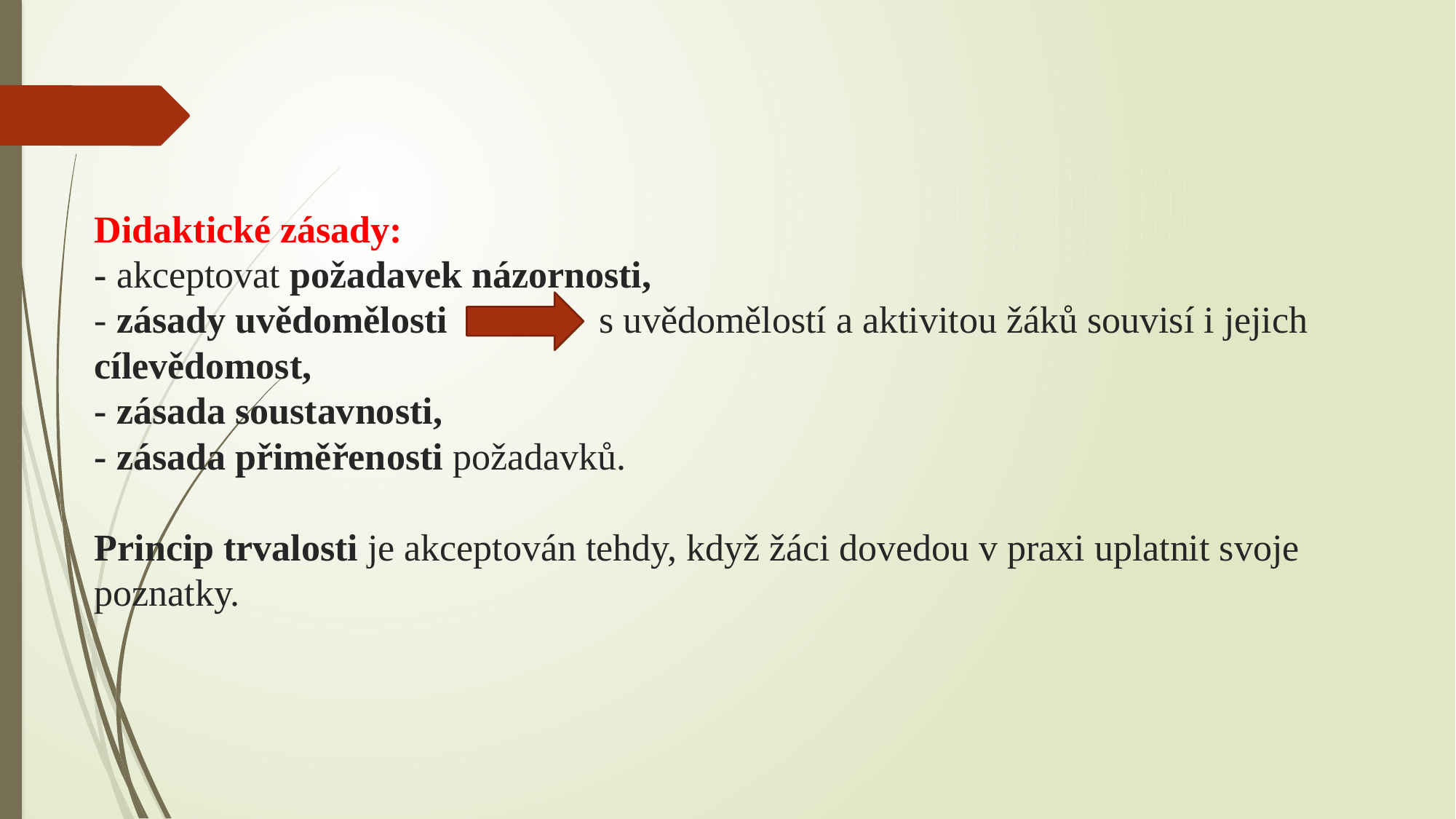

Didaktické zásady:
- akceptovat požadavek názornosti,
- zásady uvědomělosti                s uvědomělostí a aktivitou žáků souvisí i jejich   cílevědomost,
- zásada soustavnosti,
- zásada přiměřenosti požadavků.
Princip trvalosti je akceptován tehdy, když žáci dovedou v praxi uplatnit svoje poznatky.